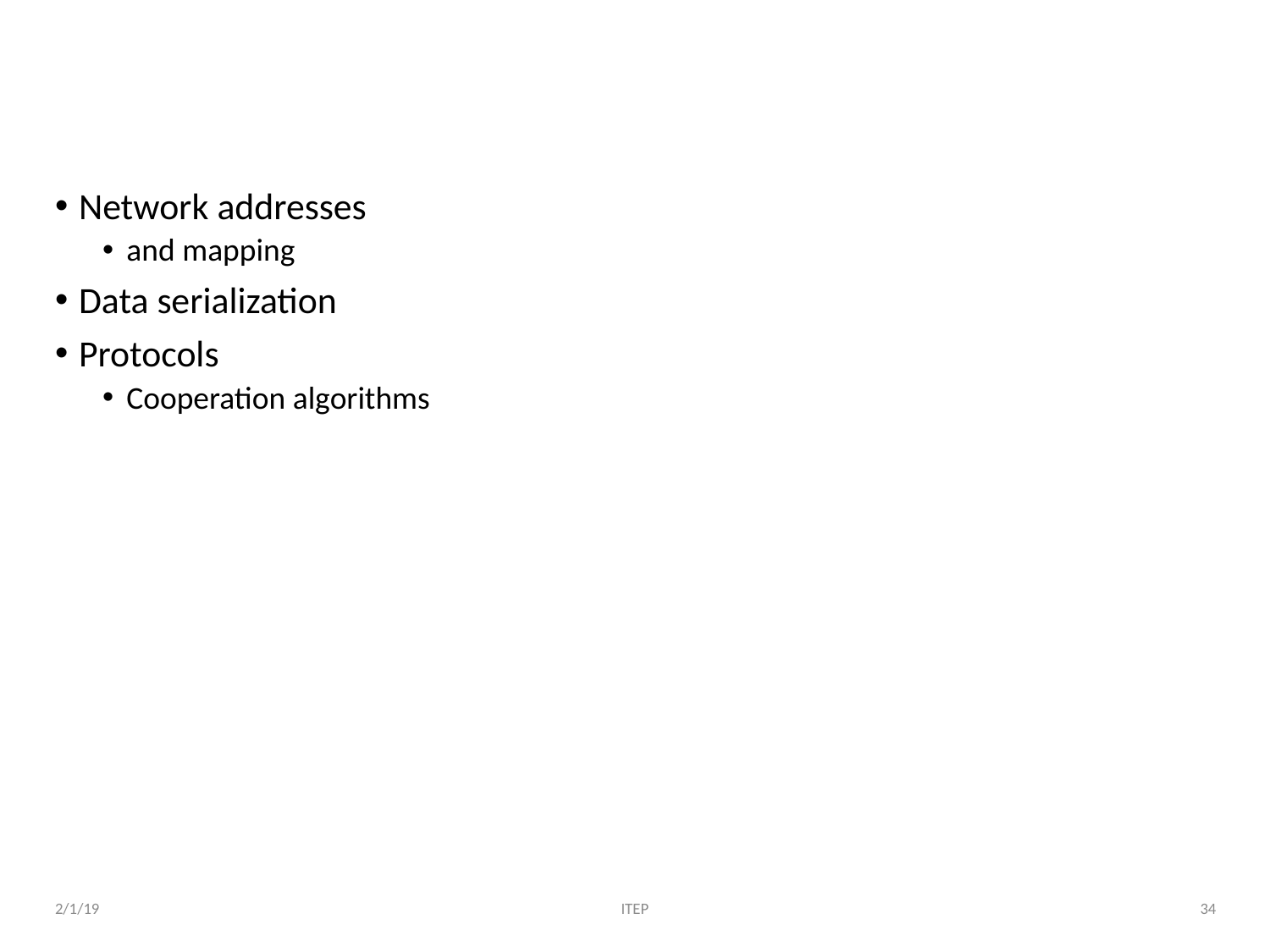

# Network building blocks
Network addresses
and mapping
Data serialization
Protocols
Cooperation algorithms

ITEP
34
2/1/19